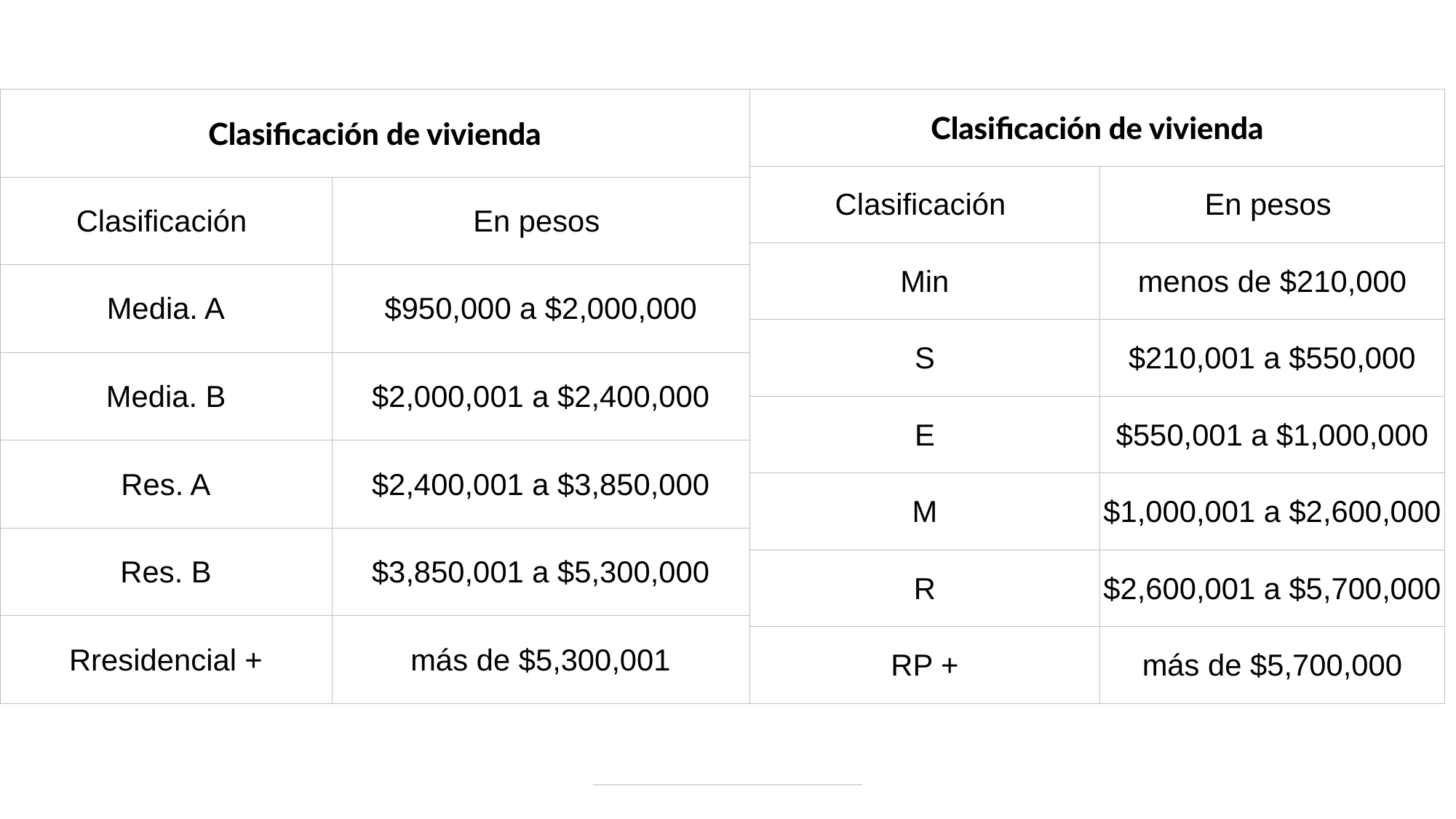

| Clasificación de vivienda |  |
| --- | --- |
| Clasificación | En pesos |
| Media. A | $950,000 a $2,000,000 |
| Media. B | $2,000,001 a $2,400,000 |
| Res. A | $2,400,001 a $3,850,000 |
| Res. B | $3,850,001 a $5,300,000 |
| Rresidencial + | más de $5,300,001 |
| Clasificación de vivienda |  |
| --- | --- |
| Clasificación | En pesos |
| Min | menos de $210,000 |
| S | $210,001 a $550,000 |
| E | $550,001 a $1,000,000 |
| M | $1,000,001 a $2,600,000 |
| R | $2,600,001 a $5,700,000 |
| RP + | más de $5,700,000 |